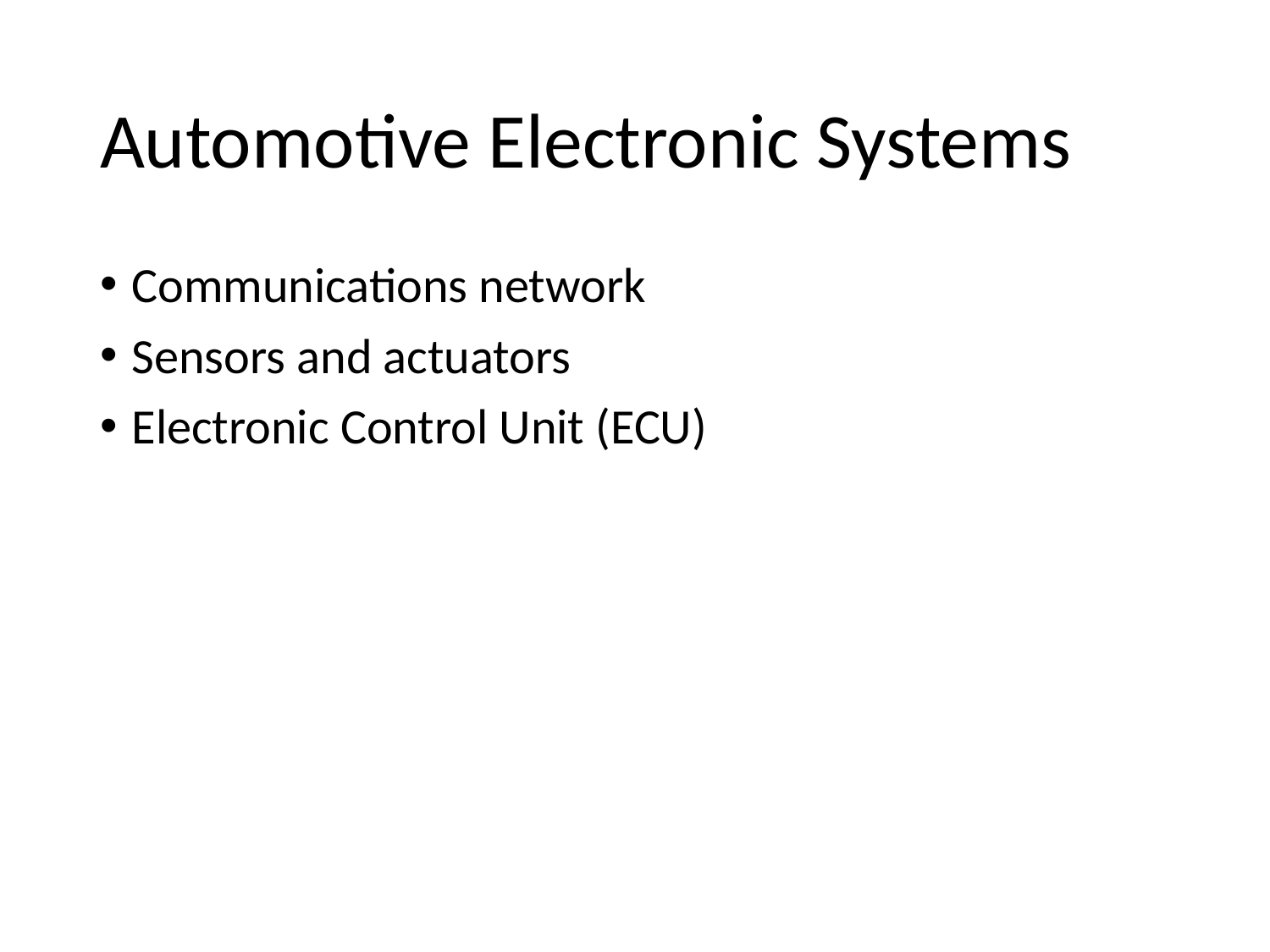

# Automotive Electronic Systems
Communications network
Sensors and actuators
Electronic Control Unit (ECU)